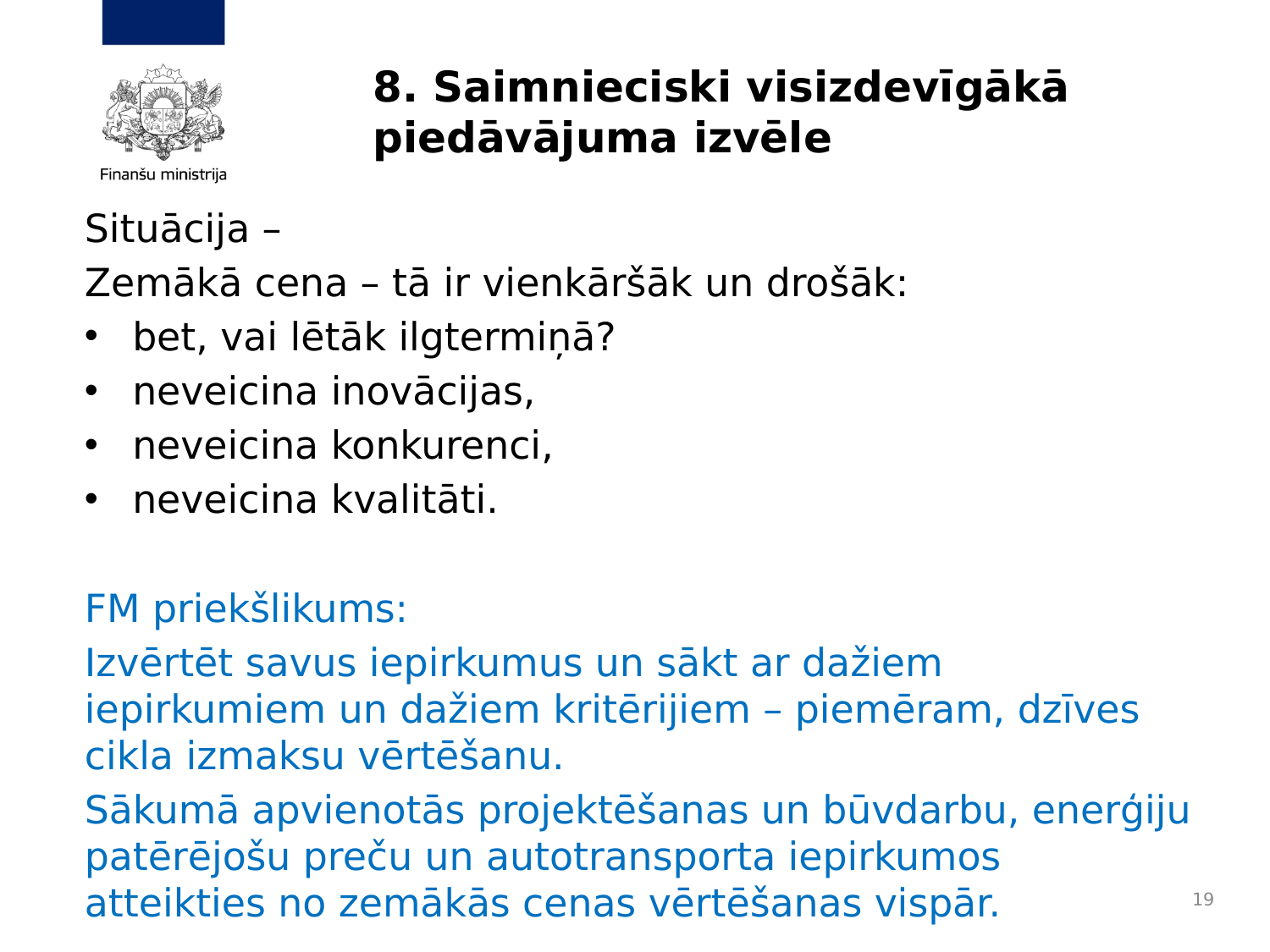

# 8. Saimnieciski visizdevīgākā piedāvājuma izvēle
Situācija –
Zemākā cena – tā ir vienkāršāk un drošāk:
bet, vai lētāk ilgtermiņā?
neveicina inovācijas,
neveicina konkurenci,
neveicina kvalitāti.

FM priekšlikums:
Izvērtēt savus iepirkumus un sākt ar dažiem iepirkumiem un dažiem kritērijiem – piemēram, dzīves cikla izmaksu vērtēšanu.
Sākumā apvienotās projektēšanas un būvdarbu, enerģiju patērējošu preču un autotransporta iepirkumos atteikties no zemākās cenas vērtēšanas vispār.

19